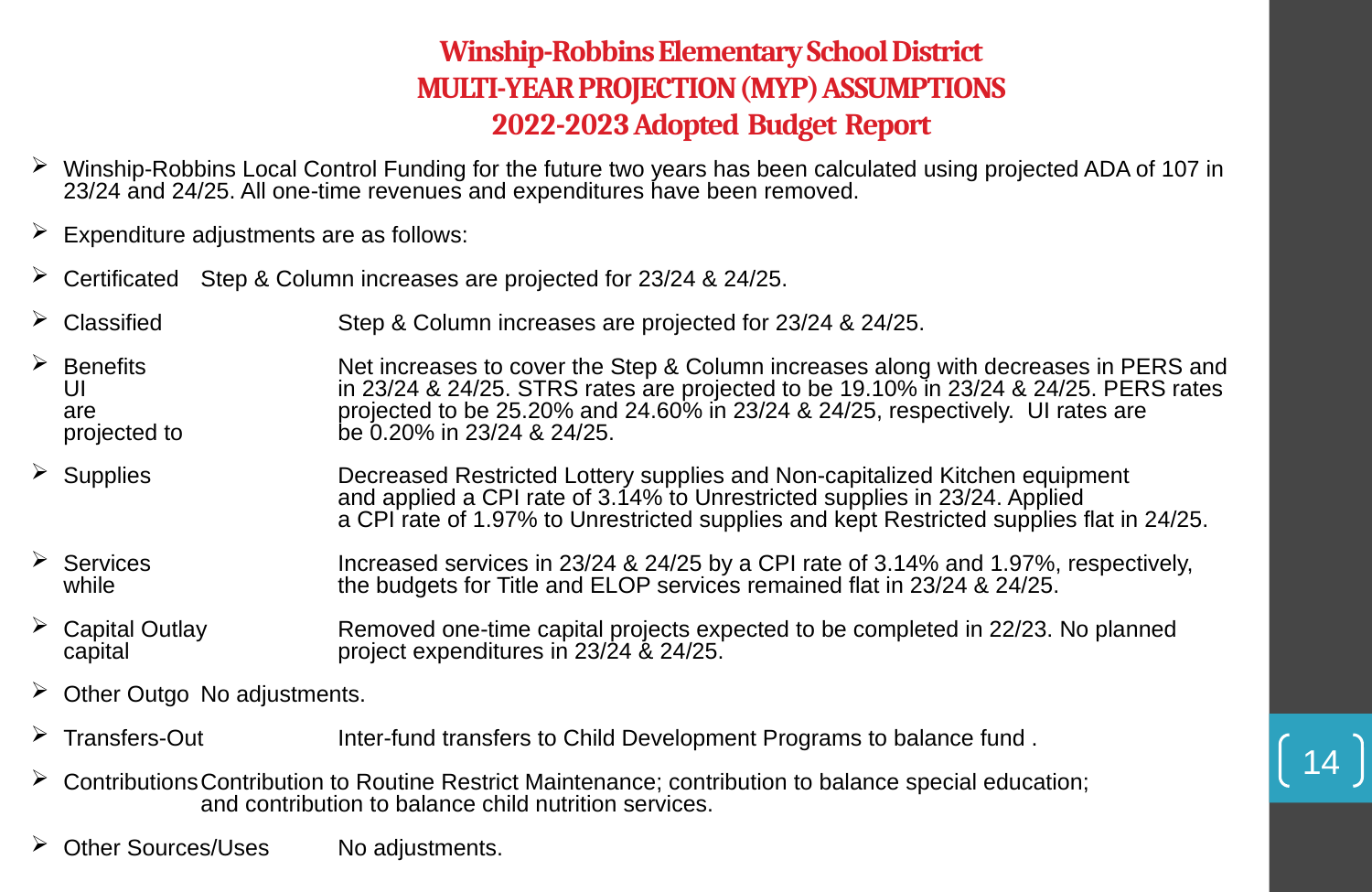

# Winship-Robbins Elementary School District MULTI-YEAR PROJECTION (MYP) ASSUMPTIONS 2022-2023 Adopted  Budget  Report
Winship-Robbins Local Control Funding for the future two years has been calculated using projected ADA of 107 in 23/24 and 24/25. All one-time revenues and expenditures have been removed.

Expenditure adjustments are as follows:

Certificated 	Step & Column increases are projected for 23/24 & 24/25.
Classified		Step & Column increases are projected for 23/24 & 24/25.

Benefits		Net increases to cover the Step & Column increases along with decreases in PERS and UI 		in 23/24 & 24/25. STRS rates are projected to be 19.10% in 23/24 & 24/25. PERS rates are 		projected to be 25.20% and 24.60% in 23/24 & 24/25, respectively.  UI rates are projected to 		be 0.20% in 23/24 & 24/25.
Supplies		Decreased Restricted Lottery supplies and Non-capitalized Kitchen equipment 			and applied a CPI rate of 3.14% to Unrestricted supplies in 23/24. Applied 			a CPI rate of 1.97% to Unrestricted supplies and kept Restricted supplies flat in 24/25.

Services		Increased services in 23/24 & 24/25 by a CPI rate of 3.14% and 1.97%, respectively, while 		the budgets for Title and ELOP services remained flat in 23/24 & 24/25.
Capital Outlay	Removed one-time capital projects expected to be completed in 22/23. No planned capital 		project expenditures in 23/24 & 24/25.

Other Outgo	No adjustments.

Transfers-Out	Inter-fund transfers to Child Development Programs to balance fund .

Contributions	Contribution to Routine Restrict Maintenance; contribution to balance special education; 		and contribution to balance child nutrition services.

Other Sources/Uses	No adjustments.
14